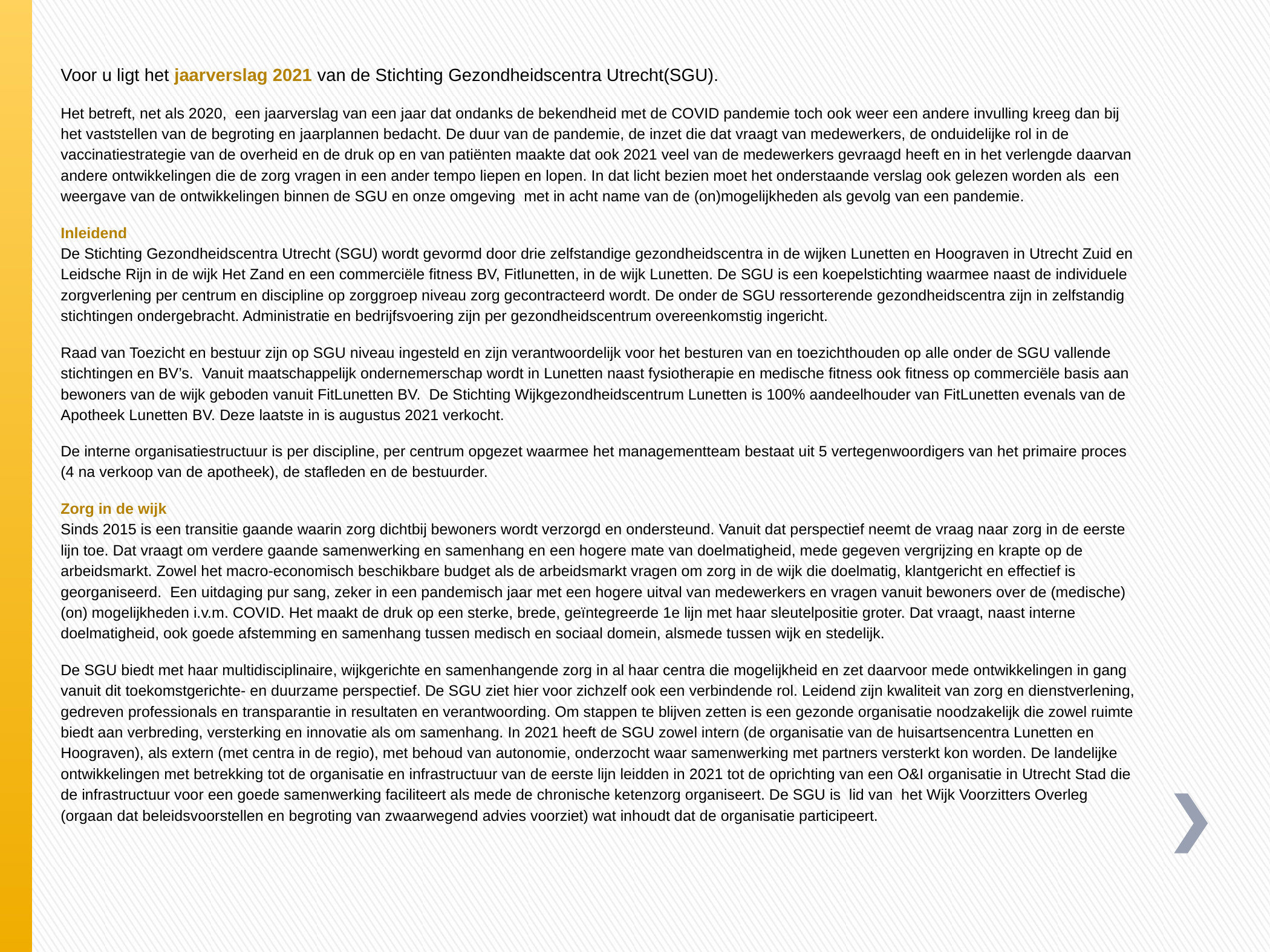

Voor u ligt het jaarverslag 2021 van de Stichting Gezondheidscentra Utrecht(SGU).
Het betreft, net als 2020,  een jaarverslag van een jaar dat ondanks de bekendheid met de COVID pandemie toch ook weer een andere invulling kreeg dan bij het vaststellen van de begroting en jaarplannen bedacht. De duur van de pandemie, de inzet die dat vraagt van medewerkers, de onduidelijke rol in de vaccinatiestrategie van de overheid en de druk op en van patiënten maakte dat ook 2021 veel van de medewerkers gevraagd heeft en in het verlengde daarvan andere ontwikkelingen die de zorg vragen in een ander tempo liepen en lopen. In dat licht bezien moet het onderstaande verslag ook gelezen worden als  een weergave van de ontwikkelingen binnen de SGU en onze omgeving  met in acht name van de (on)mogelijkheden als gevolg van een pandemie.
Inleidend
De Stichting Gezondheidscentra Utrecht (SGU) wordt gevormd door drie zelfstandige gezondheidscentra in de wijken Lunetten en Hoograven in Utrecht Zuid en Leidsche Rijn in de wijk Het Zand en een commerciële fitness BV, Fitlunetten, in de wijk Lunetten. De SGU is een koepelstichting waarmee naast de individuele zorgverlening per centrum en discipline op zorggroep niveau zorg gecontracteerd wordt. De onder de SGU ressorterende gezondheidscentra zijn in zelfstandig stichtingen ondergebracht. Administratie en bedrijfsvoering zijn per gezondheidscentrum overeenkomstig ingericht.
Raad van Toezicht en bestuur zijn op SGU niveau ingesteld en zijn verantwoordelijk voor het besturen van en toezichthouden op alle onder de SGU vallende stichtingen en BV’s.  Vanuit maatschappelijk ondernemerschap wordt in Lunetten naast fysiotherapie en medische fitness ook fitness op commerciële basis aan bewoners van de wijk geboden vanuit FitLunetten BV.  De Stichting Wijkgezondheidscentrum Lunetten is 100% aandeelhouder van FitLunetten evenals van de Apotheek Lunetten BV. Deze laatste in is augustus 2021 verkocht.
De interne organisatiestructuur is per discipline, per centrum opgezet waarmee het managementteam bestaat uit 5 vertegenwoordigers van het primaire proces (4 na verkoop van de apotheek), de stafleden en de bestuurder.
Zorg in de wijk
Sinds 2015 is een transitie gaande waarin zorg dichtbij bewoners wordt verzorgd en ondersteund. Vanuit dat perspectief neemt de vraag naar zorg in de eerste lijn toe. Dat vraagt om verdere gaande samenwerking en samenhang en een hogere mate van doelmatigheid, mede gegeven vergrijzing en krapte op de arbeidsmarkt. Zowel het macro-economisch beschikbare budget als de arbeidsmarkt vragen om zorg in de wijk die doelmatig, klantgericht en effectief is georganiseerd.  Een uitdaging pur sang, zeker in een pandemisch jaar met een hogere uitval van medewerkers en vragen vanuit bewoners over de (medische) (on) mogelijkheden i.v.m. COVID. Het maakt de druk op een sterke, brede, geïntegreerde 1e lijn met haar sleutelpositie groter. Dat vraagt, naast interne doelmatigheid, ook goede afstemming en samenhang tussen medisch en sociaal domein, alsmede tussen wijk en stedelijk.
De SGU biedt met haar multidisciplinaire, wijkgerichte en samenhangende zorg in al haar centra die mogelijkheid en zet daarvoor mede ontwikkelingen in gang vanuit dit toekomstgerichte- en duurzame perspectief. De SGU ziet hier voor zichzelf ook een verbindende rol. Leidend zijn kwaliteit van zorg en dienstverlening, gedreven professionals en transparantie in resultaten en verantwoording. Om stappen te blijven zetten is een gezonde organisatie noodzakelijk die zowel ruimte biedt aan verbreding, versterking en innovatie als om samenhang. In 2021 heeft de SGU zowel intern (de organisatie van de huisartsencentra Lunetten en Hoograven), als extern (met centra in de regio), met behoud van autonomie, onderzocht waar samenwerking met partners versterkt kon worden. De landelijke ontwikkelingen met betrekking tot de organisatie en infrastructuur van de eerste lijn leidden in 2021 tot de oprichting van een O&I organisatie in Utrecht Stad die de infrastructuur voor een goede samenwerking faciliteert als mede de chronische ketenzorg organiseert. De SGU is  lid van  het Wijk Voorzitters Overleg (orgaan dat beleidsvoorstellen en begroting van zwaarwegend advies voorziet) wat inhoudt dat de organisatie participeert.